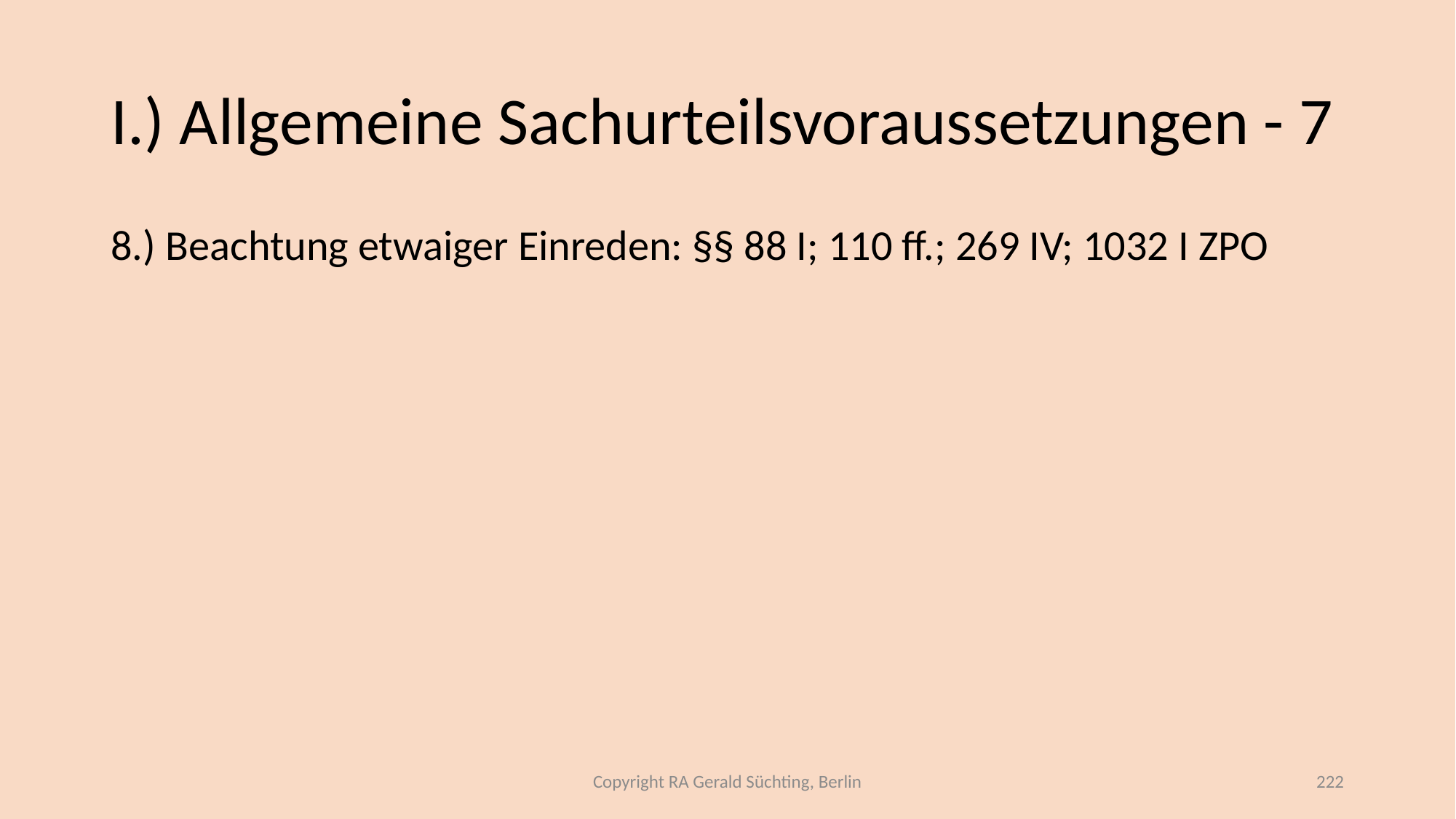

# I.) Allgemeine Sachurteilsvoraussetzungen - 7
8.) Beachtung etwaiger Einreden: §§ 88 I; 110 ff.; 269 IV; 1032 I ZPO

Copyright RA Gerald Süchting, Berlin
222